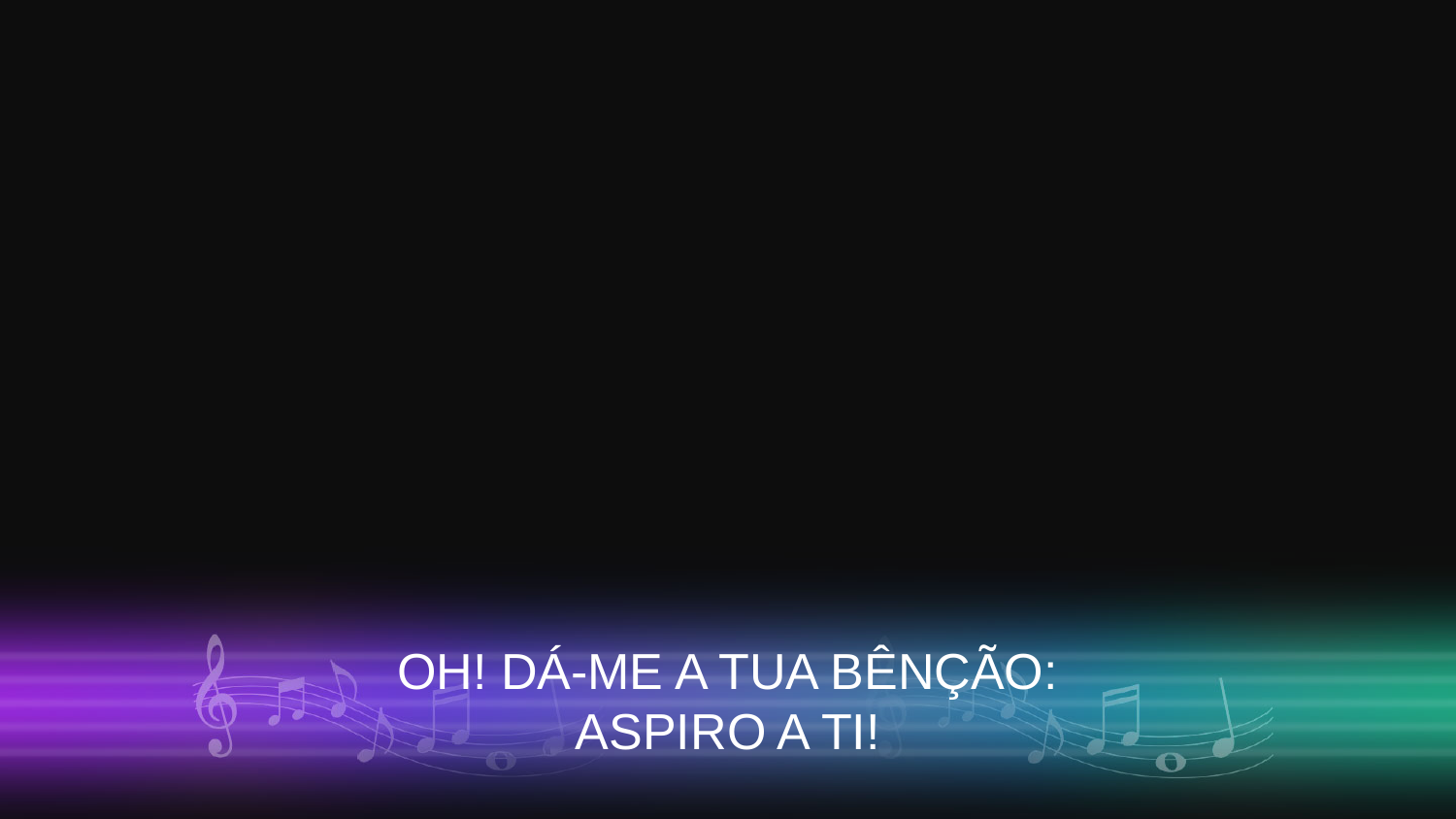

OH! DÁ-ME A TUA BÊNÇÃO:
ASPIRO A TI!